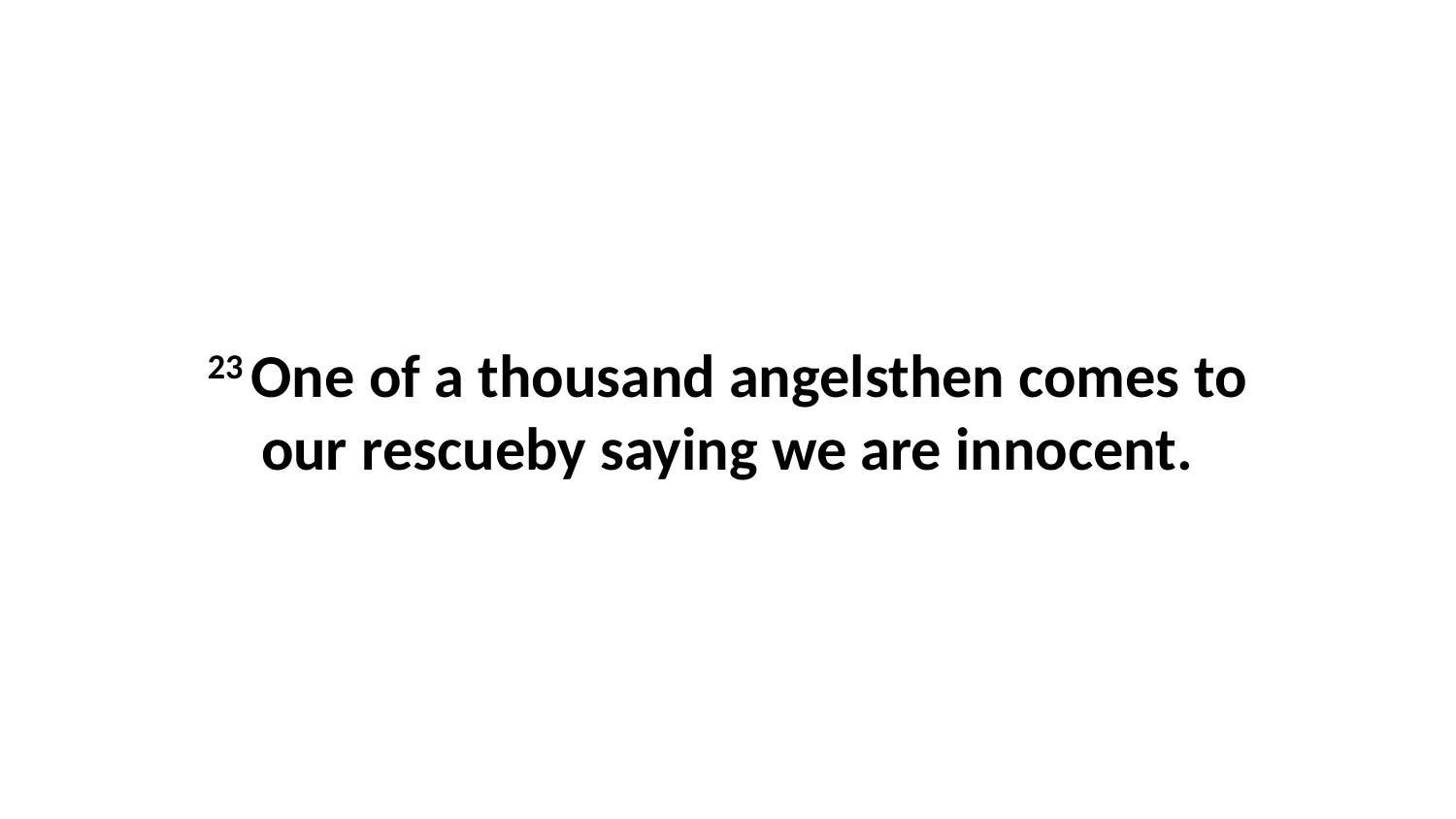

23 One of a thousand angelsthen comes to our rescueby saying we are innocent.